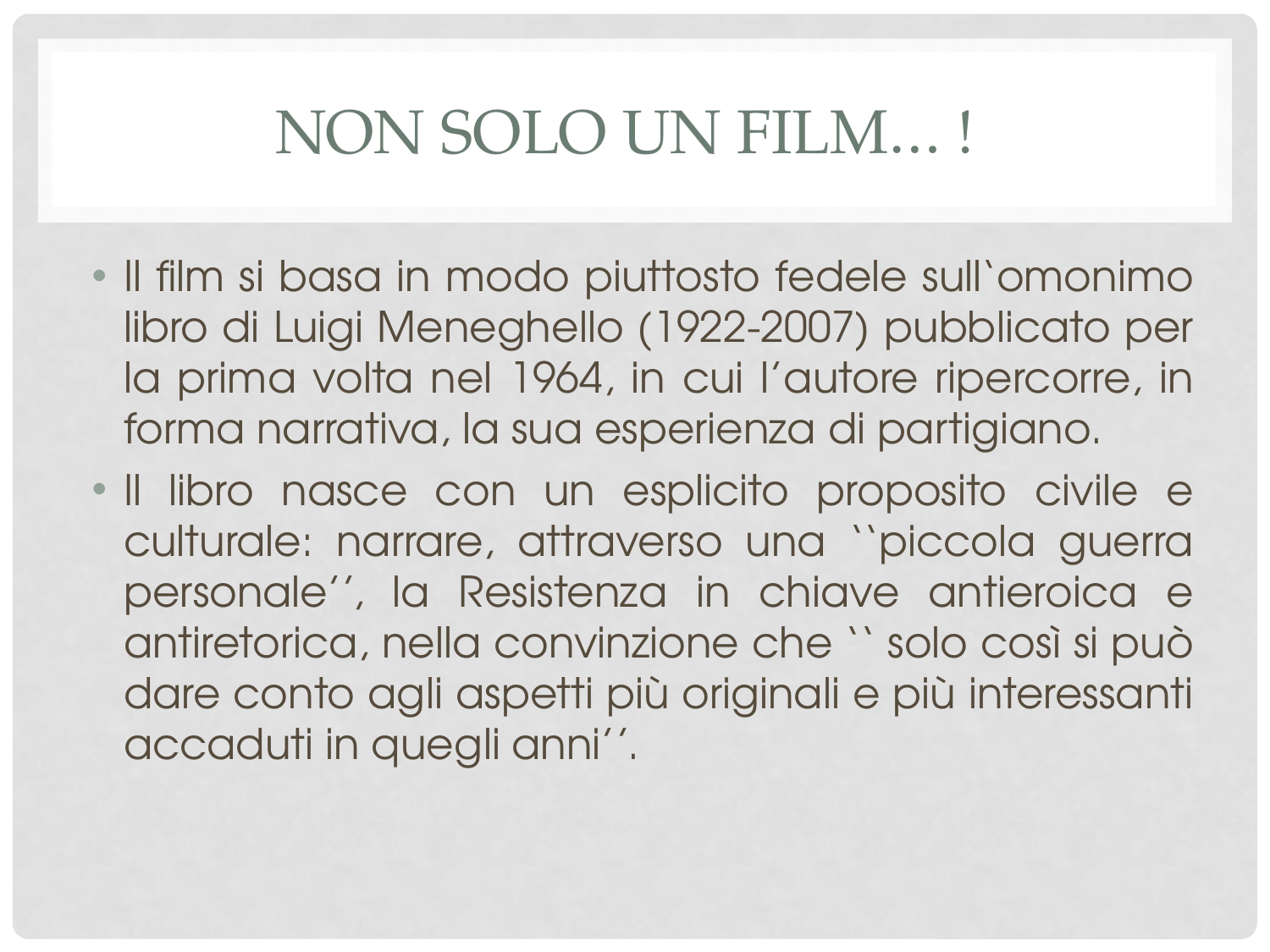

Non solo un film… !
Il film si basa in modo piuttosto fedele sull‘omonimo libro di Luigi Meneghello (1922-2007) pubblicato per la prima volta nel 1964, in cui l’autore ripercorre, in forma narrativa, la sua esperienza di partigiano.
Il libro nasce con un esplicito proposito civile e culturale: narrare, attraverso una ‘‘piccola guerra personale’’, la Resistenza in chiave antieroica e antiretorica, nella convinzione che ‘‘ solo così si può dare conto agli aspetti più originali e più interessanti accaduti in quegli anni’’.